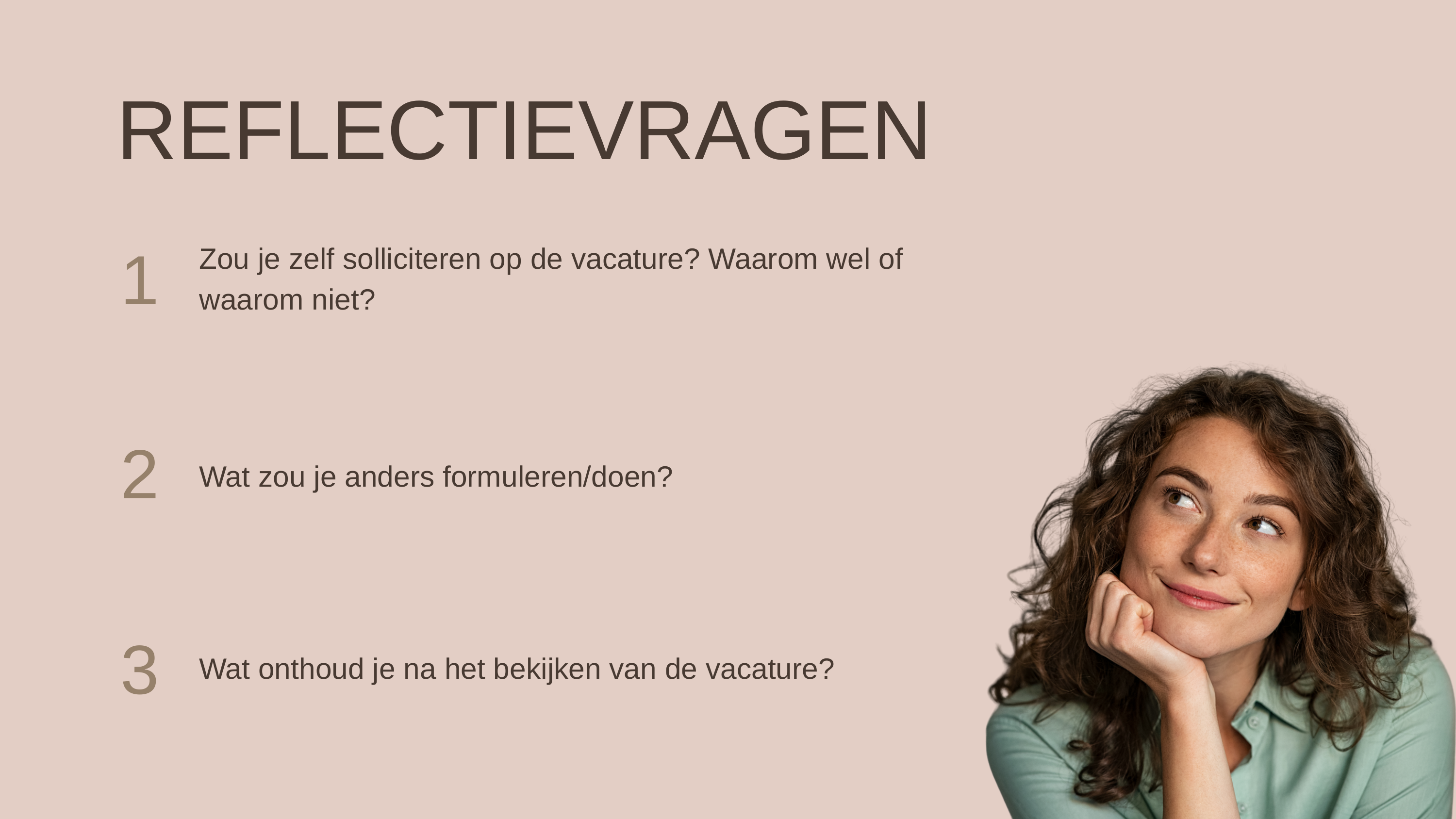

REFLECTIEVRAGEN
Zou je zelf solliciteren op de vacature? Waarom wel of waarom niet?
1

2
Wat zou je anders formuleren/doen?
Wat onthoud je na het bekijken van de vacature?
3